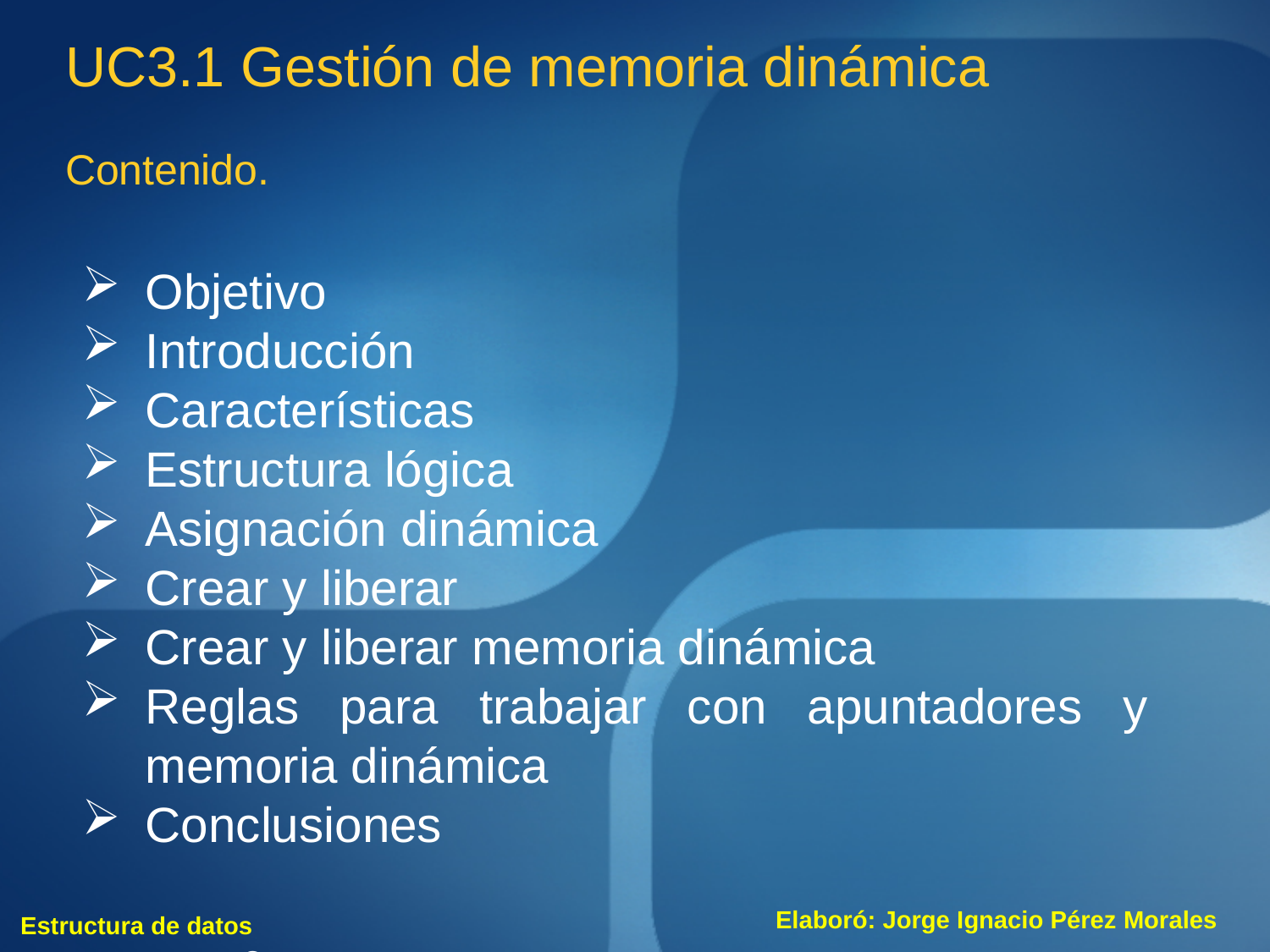

UC3.1 Gestión de memoria dinámica
Contenido.
Objetivo
Introducción
Características
Estructura lógica
Asignación dinámica
Crear y liberar
Crear y liberar memoria dinámica
Reglas para trabajar con apuntadores y memoria dinámica
Conclusiones